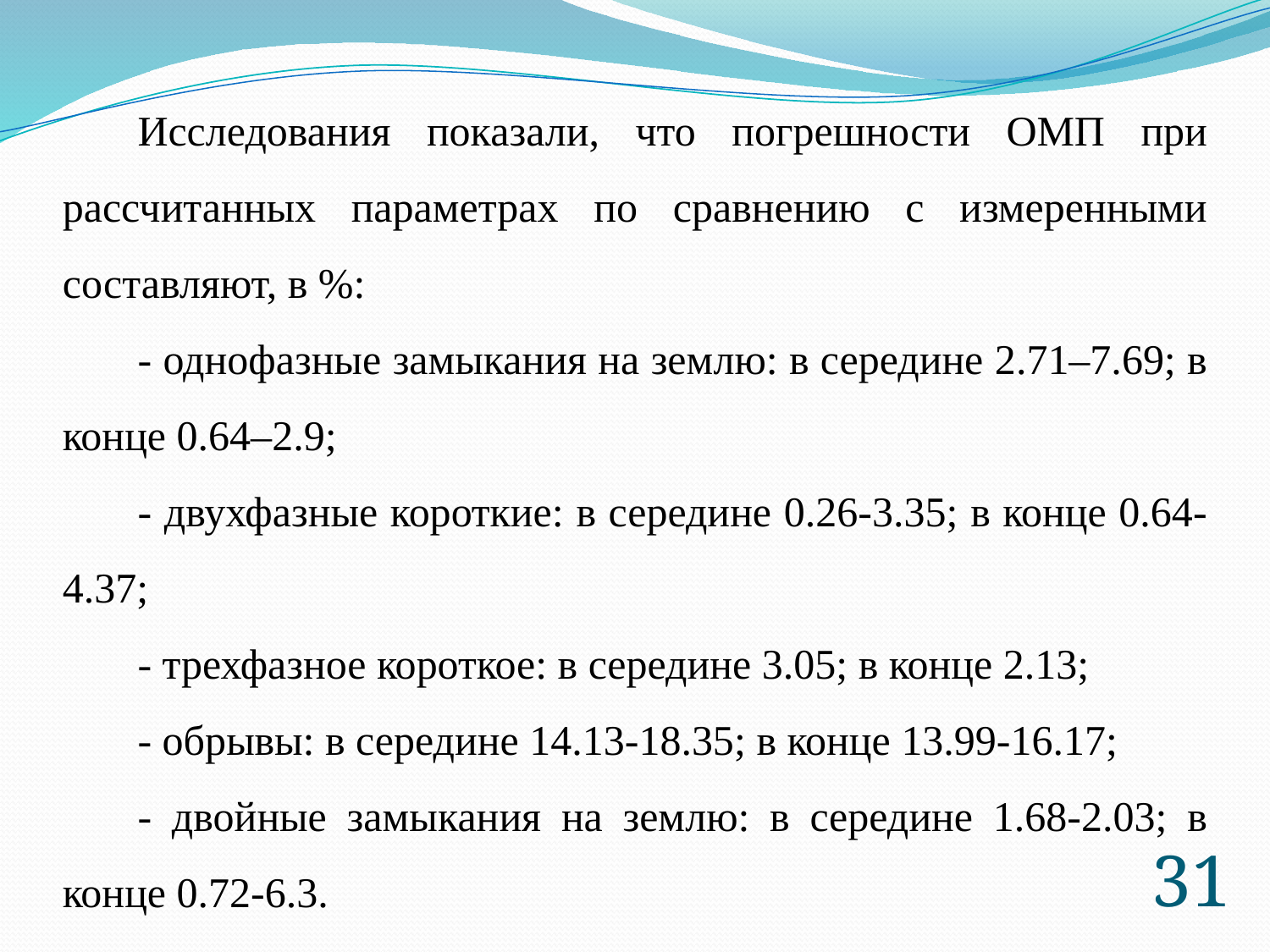

Исследования показали, что погрешности ОМП при рассчитанных параметрах по сравнению с измеренными составляют, в %:
- однофазные замыкания на землю: в середине 2.71–7.69; в конце 0.64–2.9;
- двухфазные короткие: в середине 0.26-3.35; в конце 0.64-4.37;
- трехфазное короткое: в середине 3.05; в конце 2.13;
- обрывы: в середине 14.13-18.35; в конце 13.99-16.17;
- двойные замыкания на землю: в середине 1.68-2.03; в конце 0.72-6.3.
31